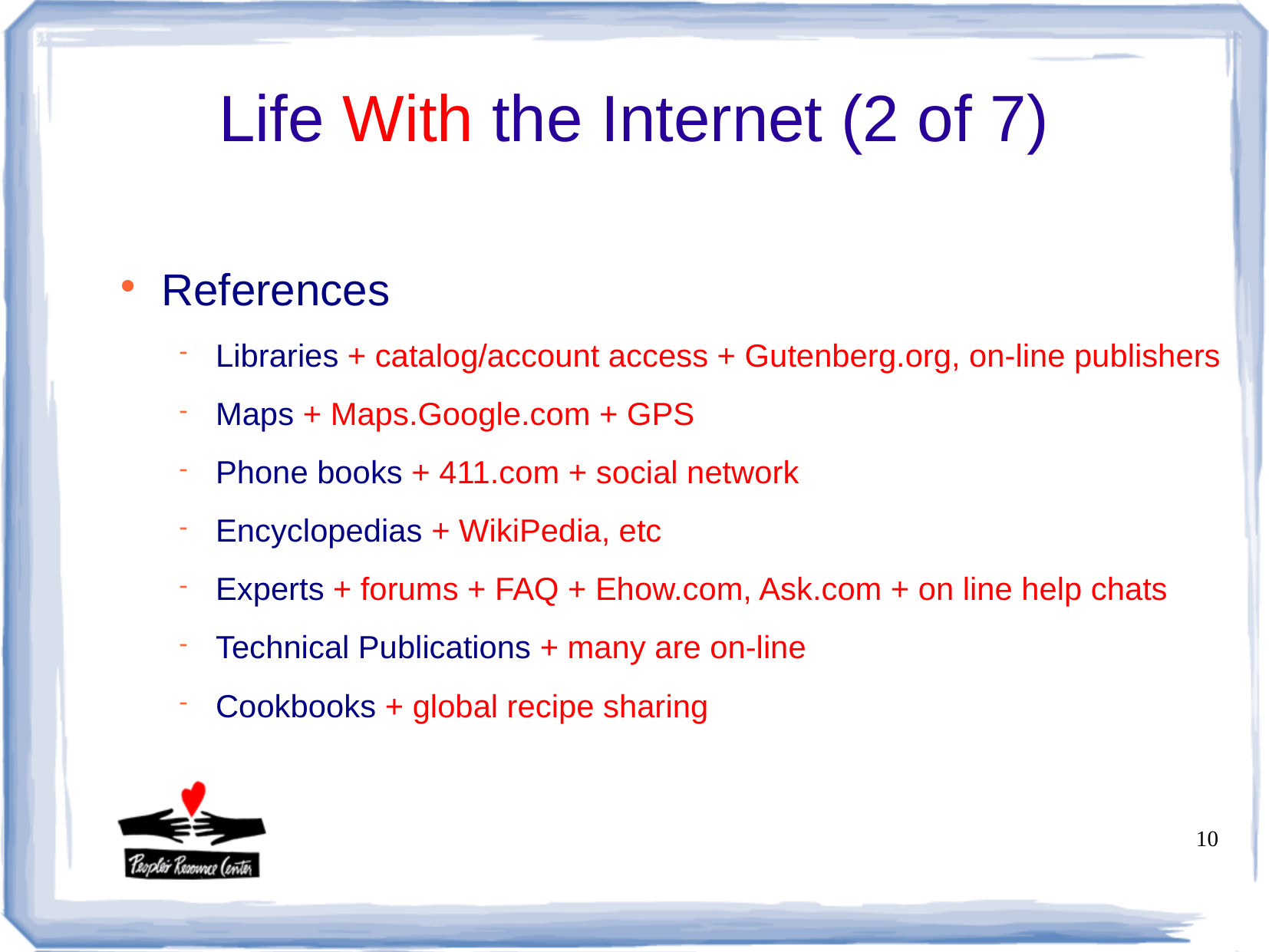

Life With the Internet (2 of 7)
References
Libraries + catalog/account access + Gutenberg.org, on-line publishers
Maps + Maps.Google.com + GPS
Phone books + 411.com + social network
Encyclopedias + WikiPedia, etc
Experts + forums + FAQ + Ehow.com, Ask.com + on line help chats
Technical Publications + many are on-line
Cookbooks + global recipe sharing

10